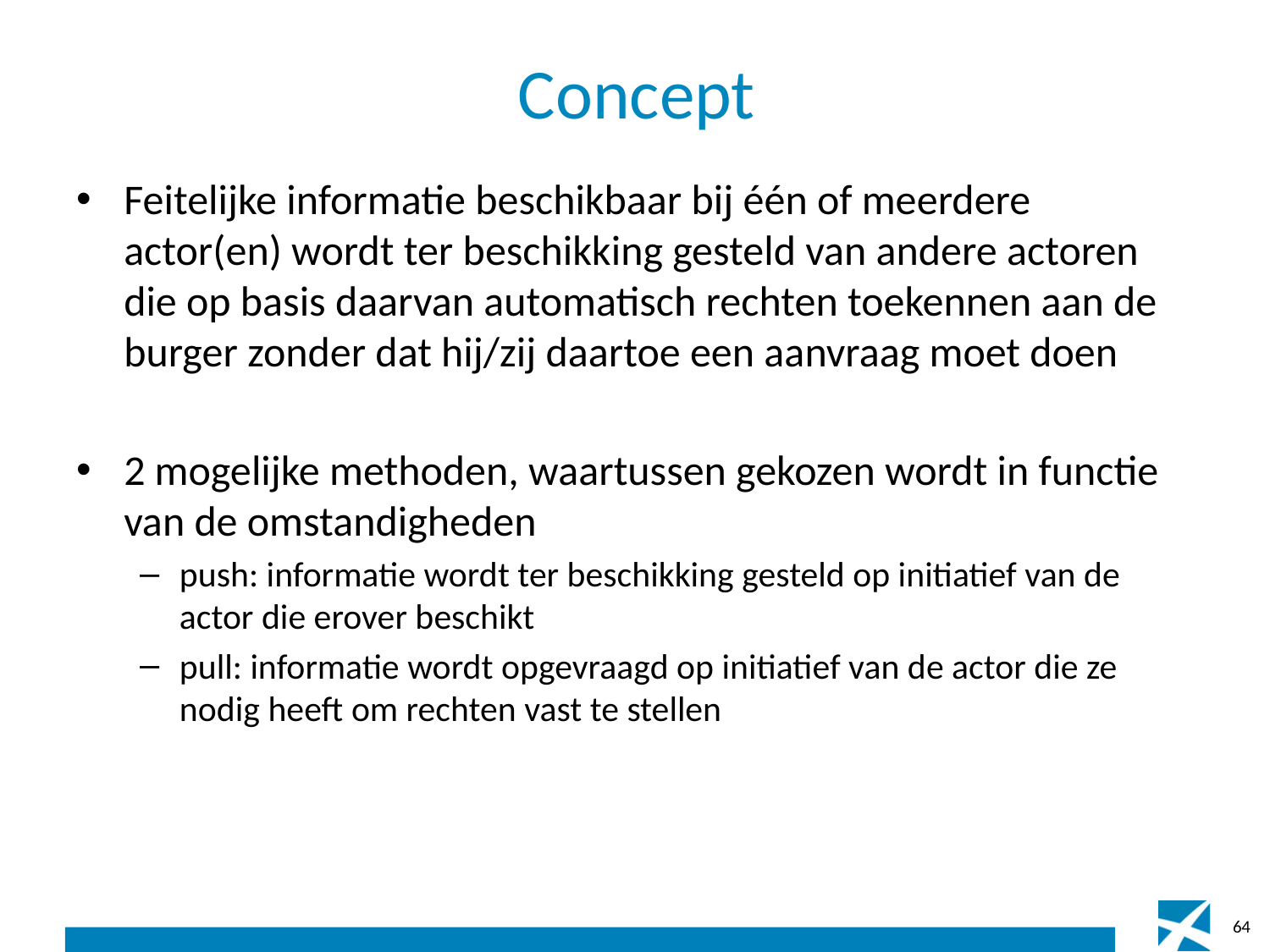

# Concept
Feitelijke informatie beschikbaar bij één of meerdere actor(en) wordt ter beschikking gesteld van andere actoren die op basis daarvan automatisch rechten toekennen aan de burger zonder dat hij/zij daartoe een aanvraag moet doen

2 mogelijke methoden, waartussen gekozen wordt in functie van de omstandigheden
push: informatie wordt ter beschikking gesteld op initiatief van de actor die erover beschikt
pull: informatie wordt opgevraagd op initiatief van de actor die ze nodig heeft om rechten vast te stellen
64